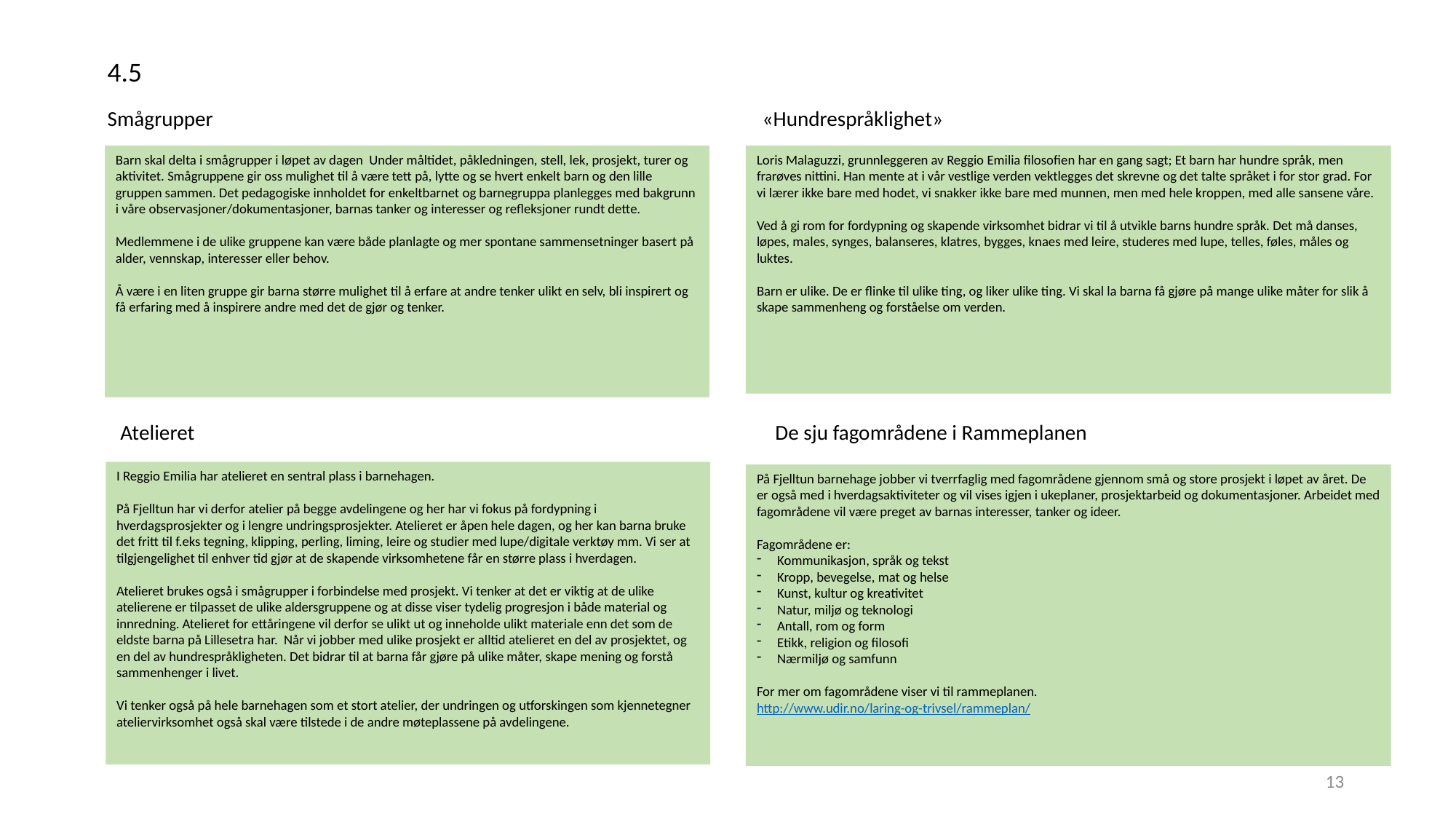

4.5

Smågrupper                                                                           		«Hundrespråklighet»

Barn skal delta i smågrupper i løpet av dagen  Under måltidet, påkledningen, stell, lek, prosjekt, turer og aktivitet. Smågruppene gir oss mulighet til å være tett på, lytte og se hvert enkelt barn og den lille gruppen sammen. Det pedagogiske innholdet for enkeltbarnet og barnegruppa planlegges med bakgrunn i våre observasjoner/dokumentasjoner, barnas tanker og interesser og refleksjoner rundt dette.

Medlemmene i de ulike gruppene kan være både planlagte og mer spontane sammensetninger basert på alder, vennskap, interesser eller behov.

Å være i en liten gruppe gir barna større mulighet til å erfare at andre tenker ulikt en selv, bli inspirert og få erfaring med å inspirere andre med det de gjør og tenker.

Loris Malaguzzi, grunnleggeren av Reggio Emilia filosofien har en gang sagt; Et barn har hundre språk, men frarøves nittini. Han mente at i vår vestlige verden vektlegges det skrevne og det talte språket i for stor grad. For vi lærer ikke bare med hodet, vi snakker ikke bare med munnen, men med hele kroppen, med alle sansene våre.

Ved å gi rom for fordypning og skapende virksomhet bidrar vi til å utvikle barns hundre språk. Det må danses, løpes, males, synges, balanseres, klatres, bygges, knaes med leire, studeres med lupe, telles, føles, måles og luktes.

Barn er ulike. De er flinke til ulike ting, og liker ulike ting. Vi skal la barna få gjøre på mange ulike måter for slik å skape sammenheng og forståelse om verden.

Atelieret                                                 		   		De sju fagområdene i Rammeplanen

I Reggio Emilia har atelieret en sentral plass i barnehagen.

På Fjelltun har vi derfor atelier på begge avdelingene og her har vi fokus på fordypning i hverdagsprosjekter og i lengre undringsprosjekter. Atelieret er åpen hele dagen, og her kan barna bruke det fritt til f.eks tegning, klipping, perling, liming, leire og studier med lupe/digitale verktøy mm. Vi ser at tilgjengelighet til enhver tid gjør at de skapende virksomhetene får en større plass i hverdagen.

Atelieret brukes også i smågrupper i forbindelse med prosjekt. Vi tenker at det er viktig at de ulike atelierene er tilpasset de ulike aldersgruppene og at disse viser tydelig progresjon i både material og innredning. Atelieret for ettåringene vil derfor se ulikt ut og inneholde ulikt materiale enn det som de eldste barna på Lillesetra har.  Når vi jobber med ulike prosjekt er alltid atelieret en del av prosjektet, og en del av hundrespråkligheten. Det bidrar til at barna får gjøre på ulike måter, skape mening og forstå sammenhenger i livet.

Vi tenker også på hele barnehagen som et stort atelier, der undringen og utforskingen som kjennetegner ateliervirksomhet også skal være tilstede i de andre møteplassene på avdelingene.

På Fjelltun barnehage jobber vi tverrfaglig med fagområdene gjennom små og store prosjekt i løpet av året. De er også med i hverdagsaktiviteter og vil vises igjen i ukeplaner, prosjektarbeid og dokumentasjoner. Arbeidet med fagområdene vil være preget av barnas interesser, tanker og ideer.

Fagområdene er:
Kommunikasjon, språk og tekst
Kropp, bevegelse, mat og helse
Kunst, kultur og kreativitet
Natur, miljø og teknologi
Antall, rom og form
Etikk, religion og filosofi
Nærmiljø og samfunn

For mer om fagområdene viser vi til rammeplanen.
http://www.udir.no/laring-og-trivsel/rammeplan/

13